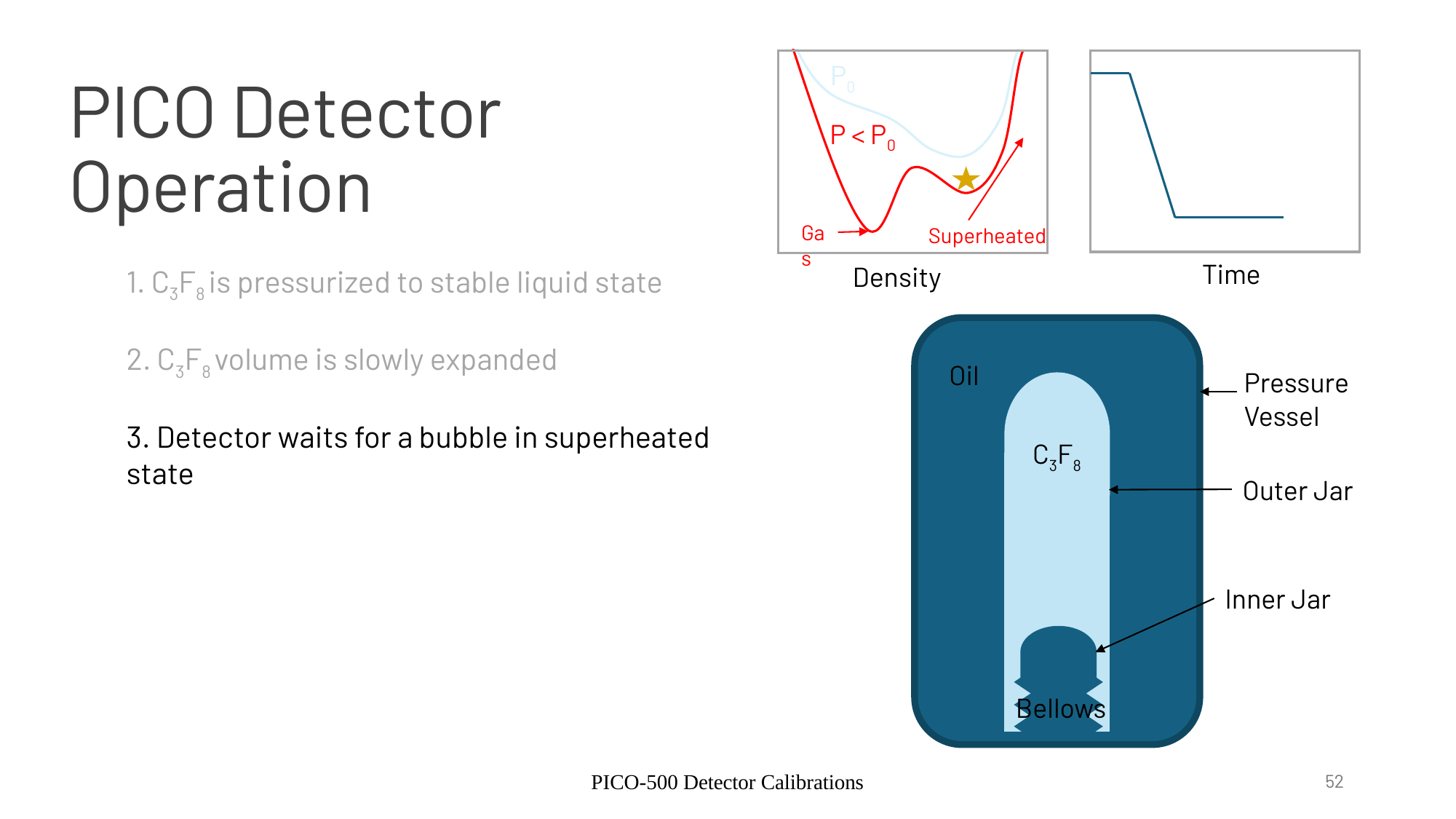

PICO Detector Operation

P0
P < P0

Gas
Superheated

1. C3F8 is pressurized to stable liquid state

2. C3F8 volume is slowly expanded

3. Detector waits for a bubble in superheated state

Time
Density

Oil
Pressure Vessel

C3F8

Outer Jar
Inner Jar

Bellows

PICO-500 Detector Calibrations
52